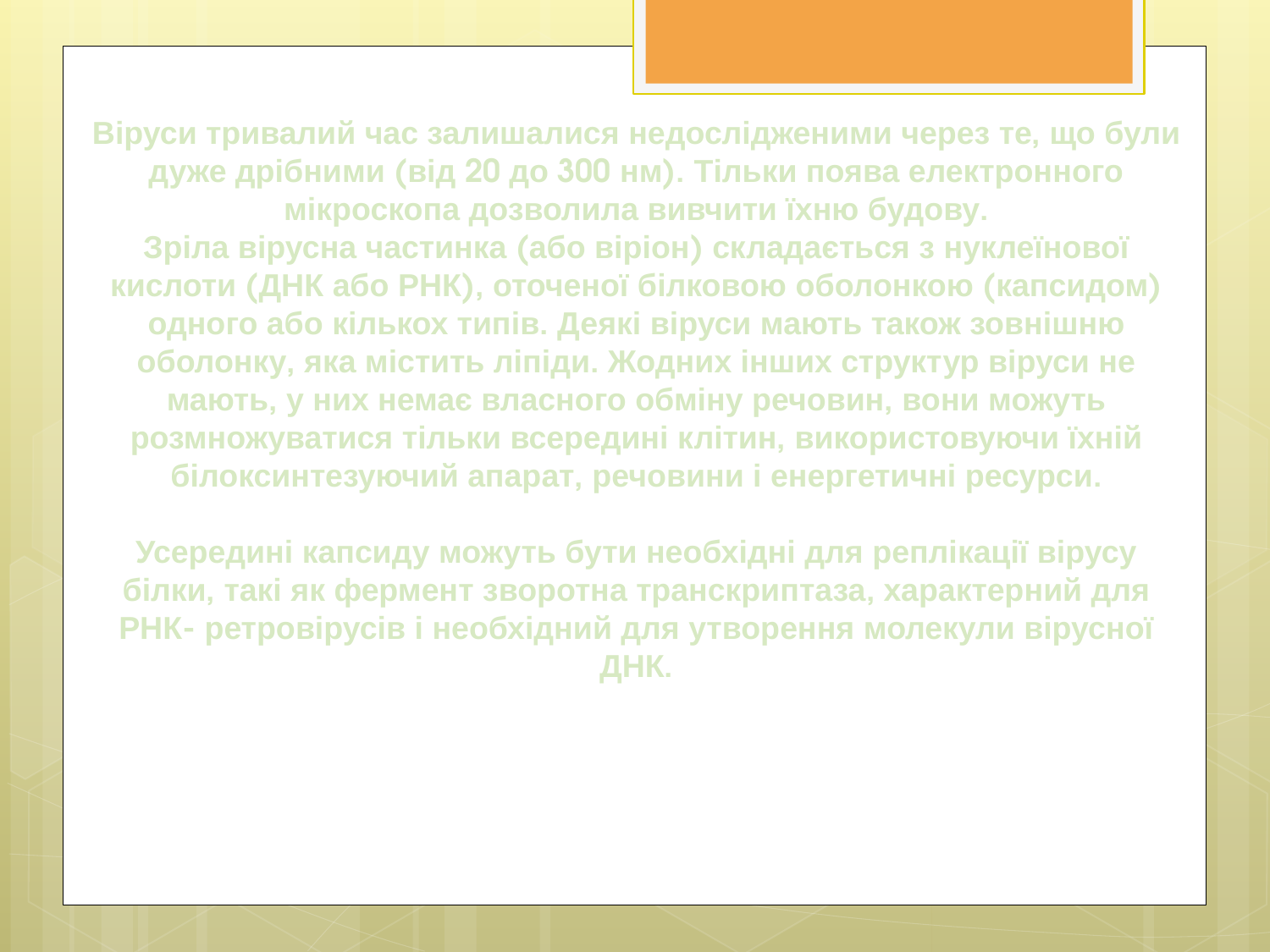

Віруси тривалий час залишалися недослідженими через те, що були дуже дрібними (від 20 до 300 нм). Тільки поява електронного мікроскопа дозволила вивчити їхню будову.
Зріла вірусна частинка (або віріон) складається з нуклеїнової кислоти (ДНК або РНК), оточеної білковою оболонкою (капсидом) одного або кількох типів. Деякі віруси мають також зовнішню оболонку, яка містить ліпіди. Жодних інших структур віруси не мають, у них немає власного обміну речовин, вони можуть розмножуватися тільки всередині клітин, використовуючи їхній білоксинтезуючий апарат, речовини і енергетичні ресурси.

Усередині капсиду можуть бути необхідні для реплікації вірусу білки, такі як фермент зворотна транскриптаза, характерний для РНК- ретровірусів і необхідний для утворення молекули вірусної ДНК.